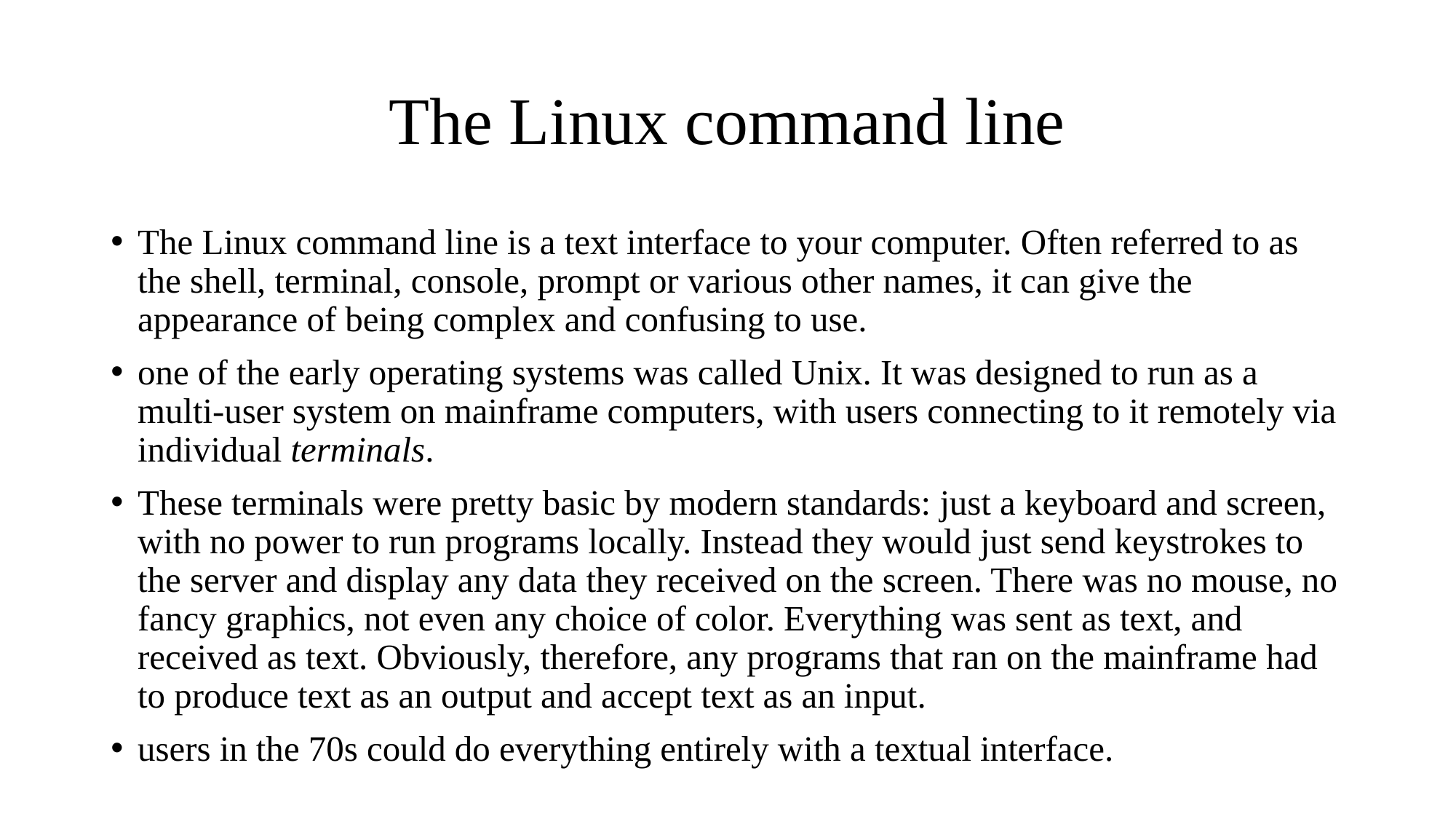

# The Linux command line
The Linux command line is a text interface to your computer. Often referred to as the shell, terminal, console, prompt or various other names, it can give the appearance of being complex and confusing to use.
one of the early operating systems was called Unix. It was designed to run as a multi-user system on mainframe computers, with users connecting to it remotely via individual terminals.
These terminals were pretty basic by modern standards: just a keyboard and screen, with no power to run programs locally. Instead they would just send keystrokes to the server and display any data they received on the screen. There was no mouse, no fancy graphics, not even any choice of color. Everything was sent as text, and received as text. Obviously, therefore, any programs that ran on the mainframe had to produce text as an output and accept text as an input.
users in the 70s could do everything entirely with a textual interface.